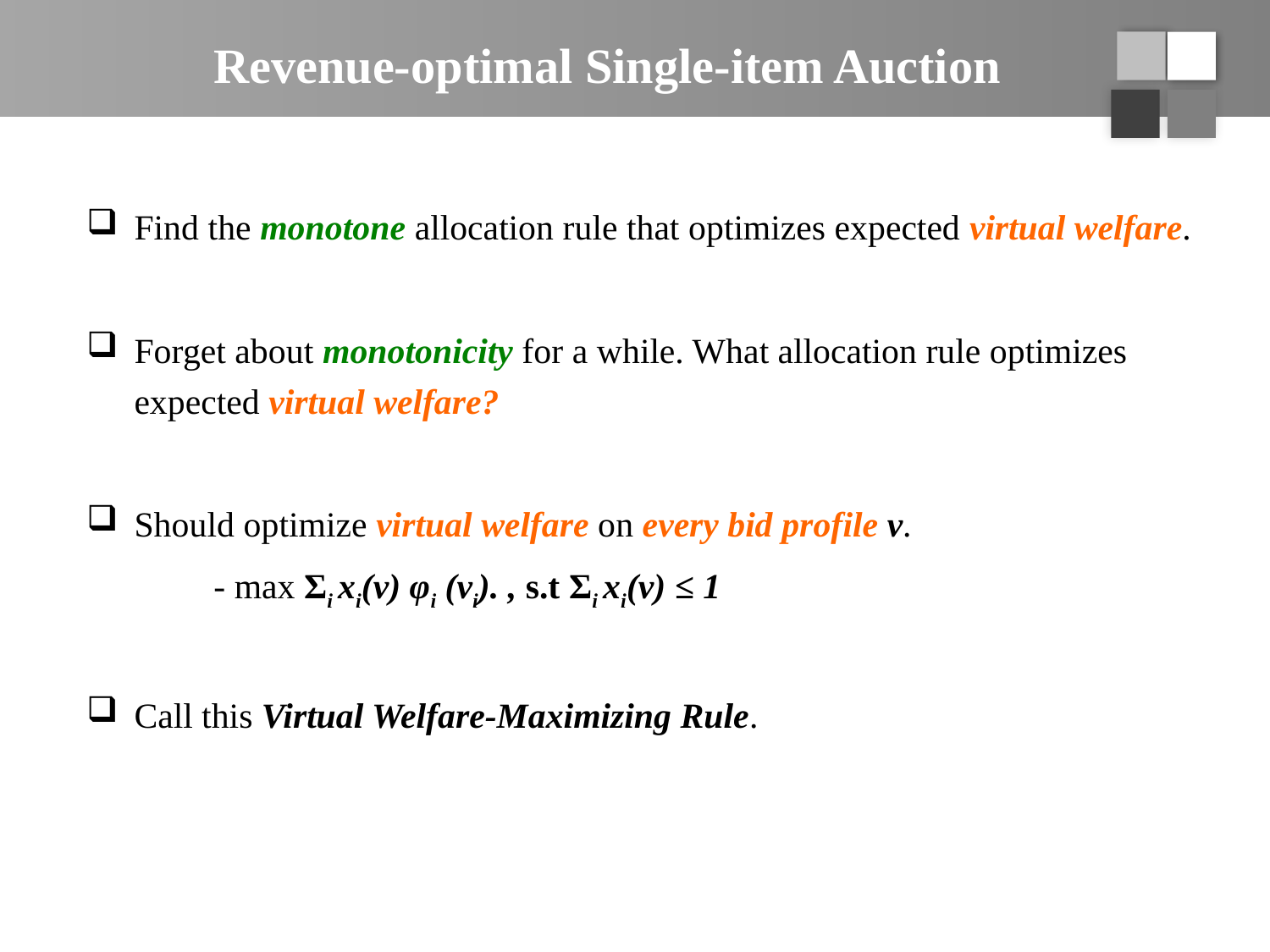

# Revenue-optimal Single-item Auction

Find the monotone allocation rule that optimizes expected virtual welfare.

Forget about monotonicity for a while. What allocation rule optimizes expected virtual welfare?

Should optimize virtual welfare on every bid profile v.
	- max Σi xi(v) φi (vi). , s.t Σi xi(v) ≤ 1

Call this Virtual Welfare-Maximizing Rule.